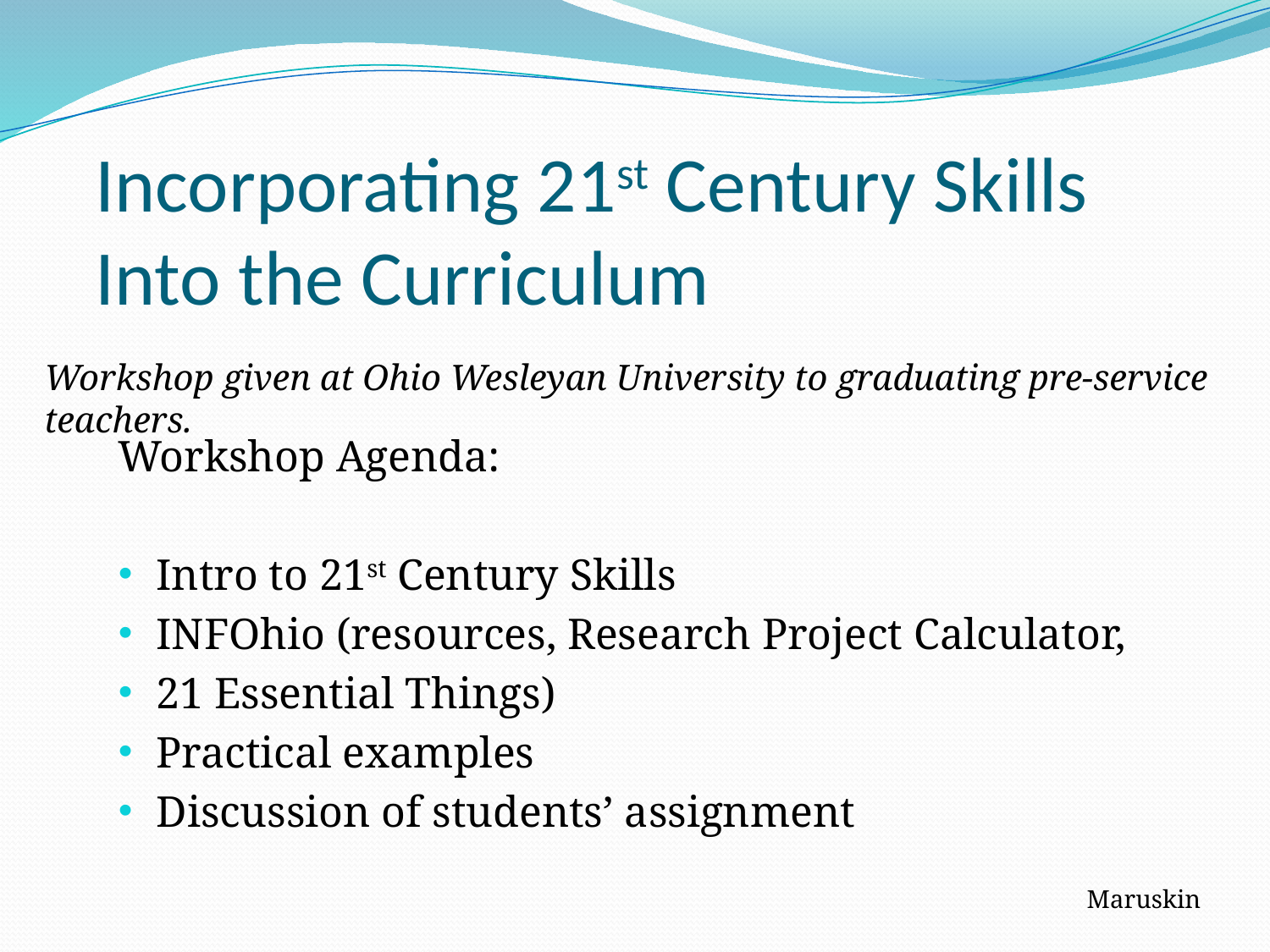

Incorporating 21st Century Skills Into the Curriculum
Workshop given at Ohio Wesleyan University to graduating pre-service teachers.
Workshop Agenda:

Intro to 21st Century Skills
INFOhio (resources, Research Project Calculator,
21 Essential Things)
Practical examples
Discussion of students’ assignment

Maruskin